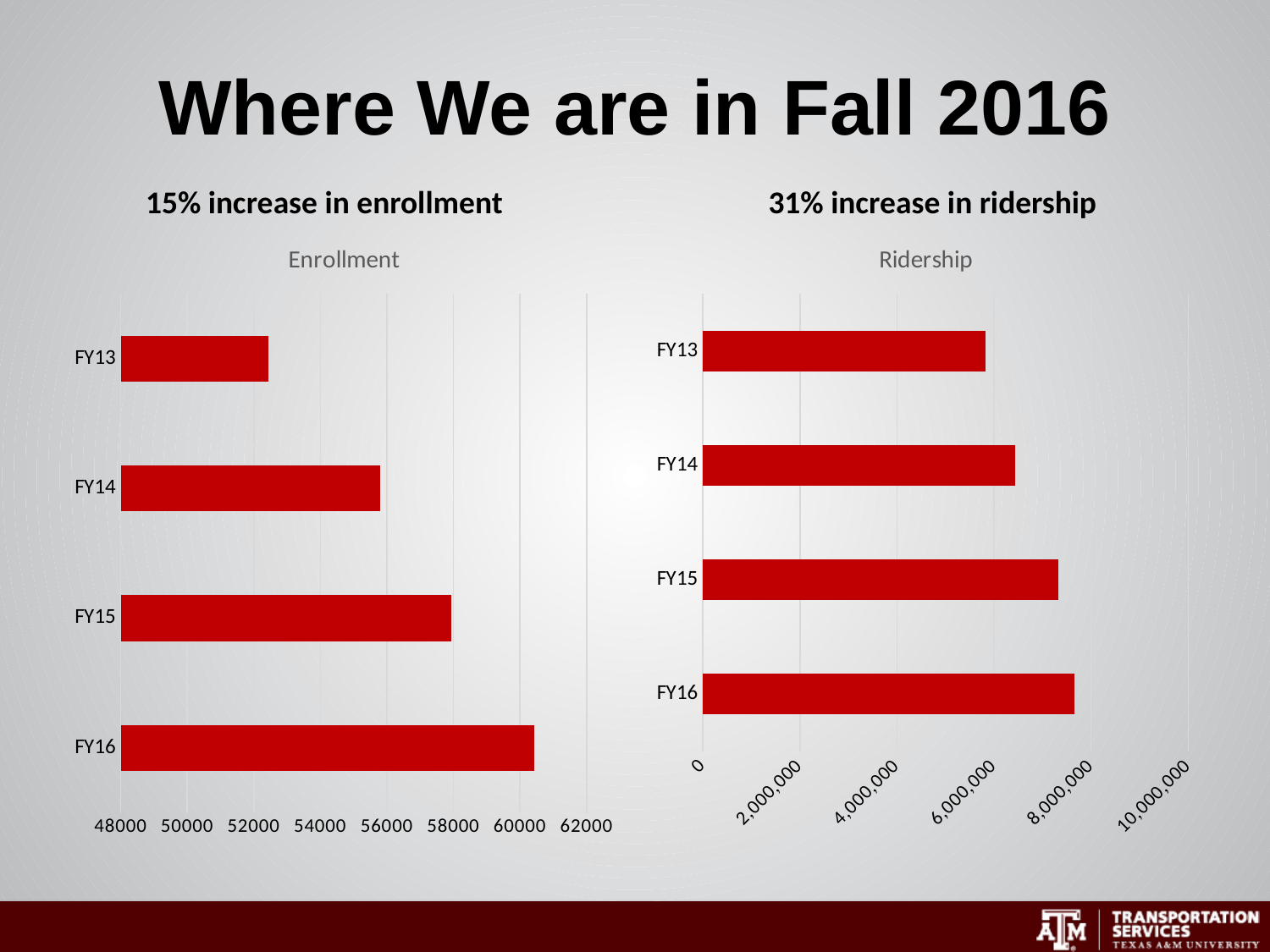

# Where We are in Fall 2016
15% increase in enrollment
31% increase in ridership

### Chart: Enrollment

| Category |  |
|---|---|
| FY16 | 60438.0 |
| FY15 | 57934.0 |
| FY14 | 55809.0 |
| FY13 | 52449.0 |

### Chart: Ridership

| Category |  |
|---|---|
| FY16 | 7652014.0 |
| FY15 | 7325733.0 |
| FY14 | 6438887.0 |
| FY13 | 5827964.0 |